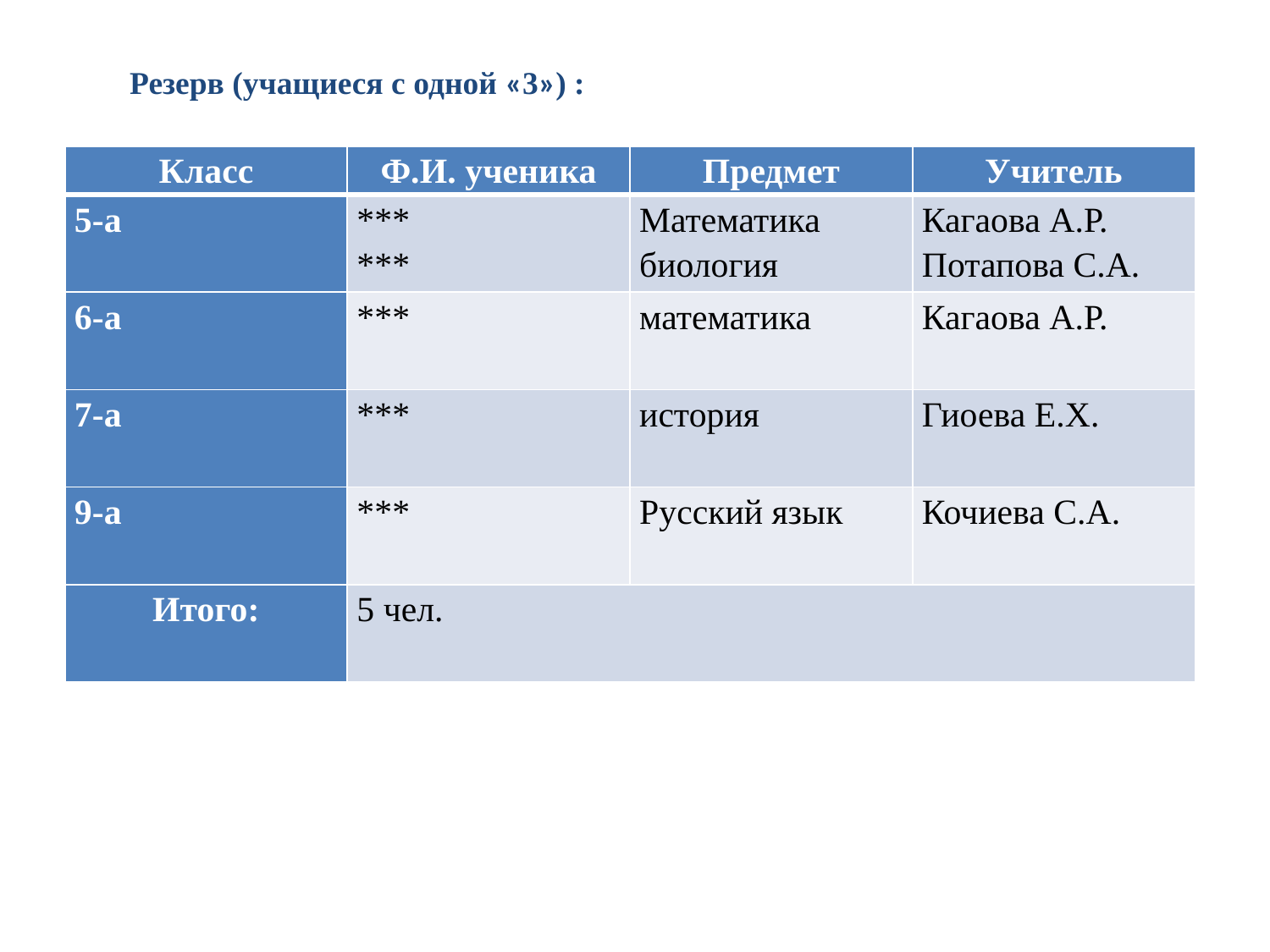

Резерв (учащиеся с одной «3») :
| Класс | Ф.И. ученика | Предмет | Учитель |
| --- | --- | --- | --- |
| 5-а | \*\*\* \*\*\* | Математика биология | Кагаова А.Р. Потапова С.А. |
| 6-а | \*\*\* | математика | Кагаова А.Р. |
| 7-а | \*\*\* | история | Гиоева Е.Х. |
| 9-а | \*\*\* | Русский язык | Кочиева С.А. |
| Итого: | 5 чел. |  |  |